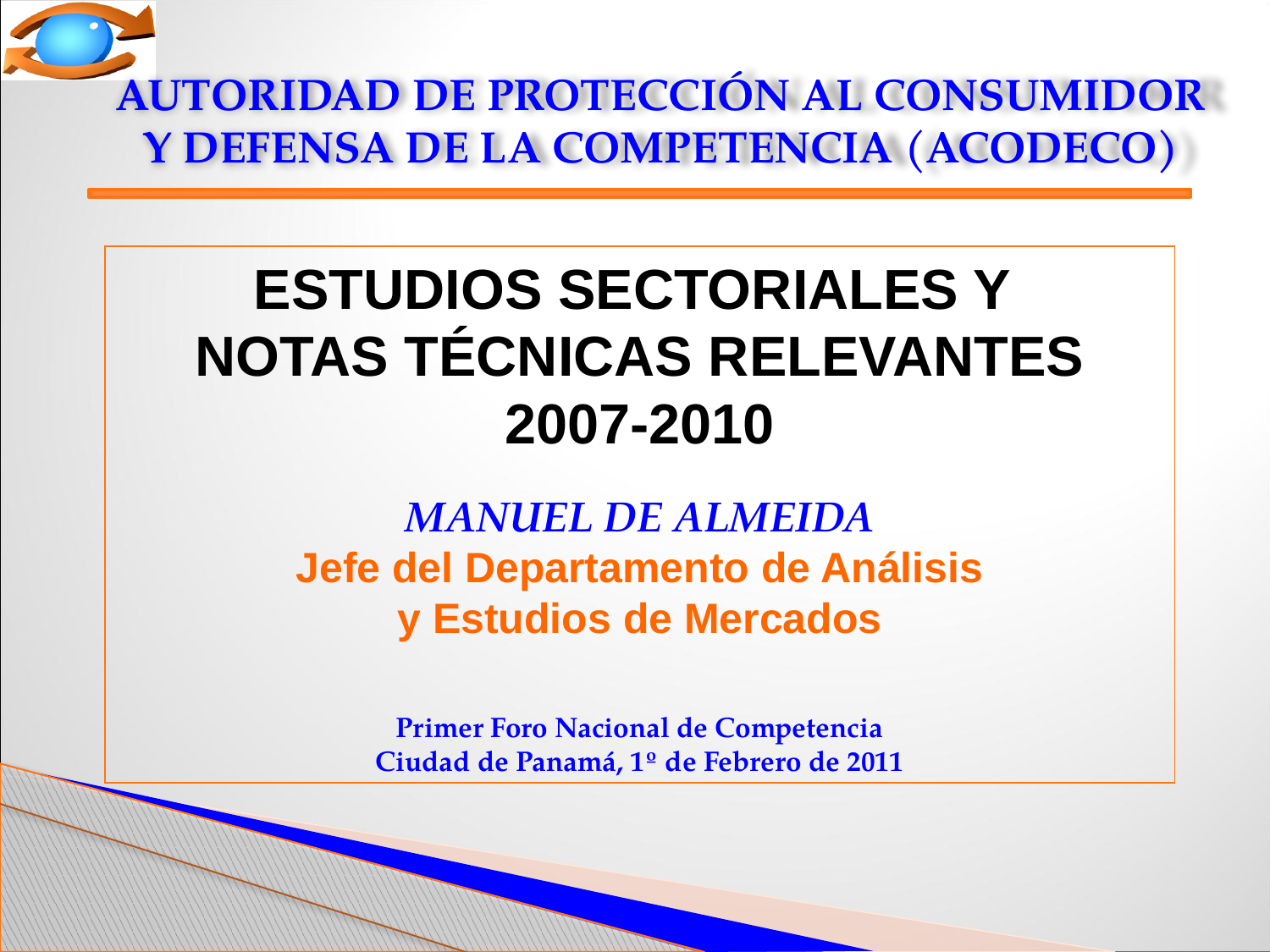

AUTORIDAD DE PROTECCIÓN AL CONSUMIDOR Y DEFENSA DE LA COMPETENCIA (ACODECO)
ESTUDIOS SECTORIALES Y
NOTAS TÉCNICAS RELEVANTES
2007-2010

MANUEL DE ALMEIDA
Jefe del Departamento de Análisis
y Estudios de Mercados

Primer Foro Nacional de Competencia
Ciudad de Panamá, 1º de Febrero de 2011